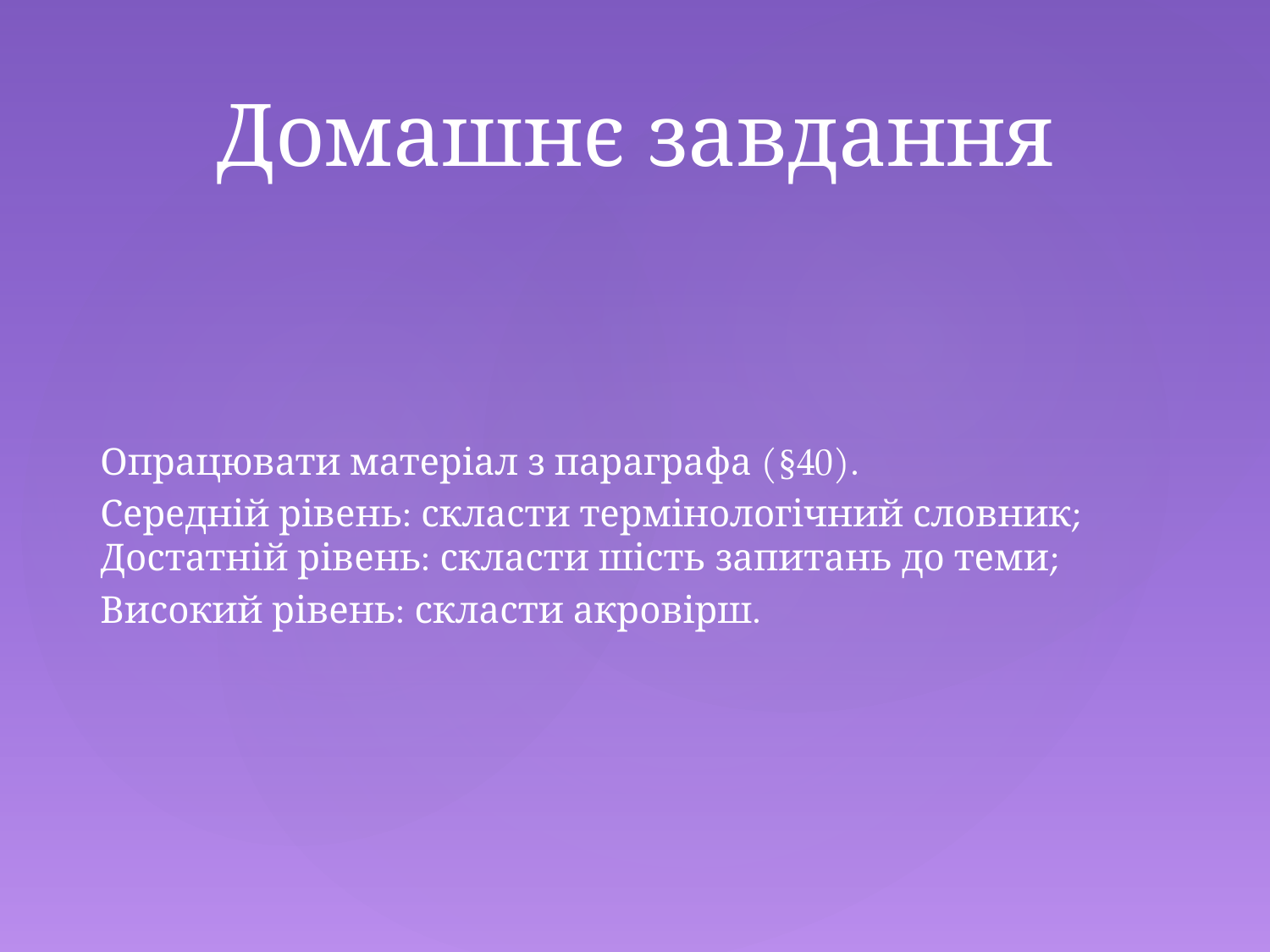

Домашнє завдання
Опрацювати матеріал з параграфа (§40).
Середній рівень: скласти термінологічний словник; Достатній рівень: скласти шість запитань до теми;
Високий рівень: скласти акровірш.